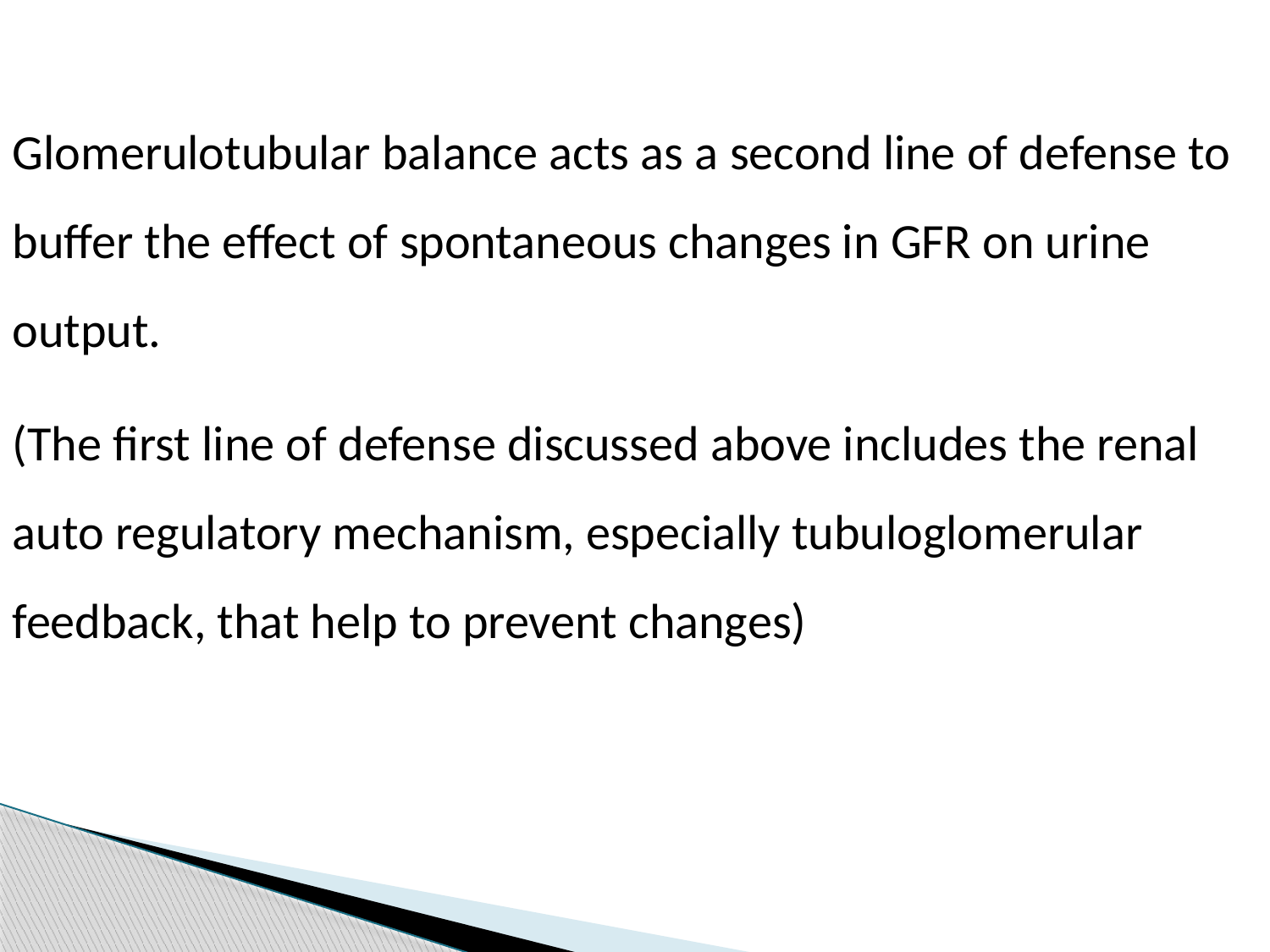

Glomerulotubular balance acts as a second line of defense to buffer the effect of spontaneous changes in GFR on urine output.
(The first line of defense discussed above includes the renal auto regulatory mechanism, especially tubuloglomerular feedback, that help to prevent changes)